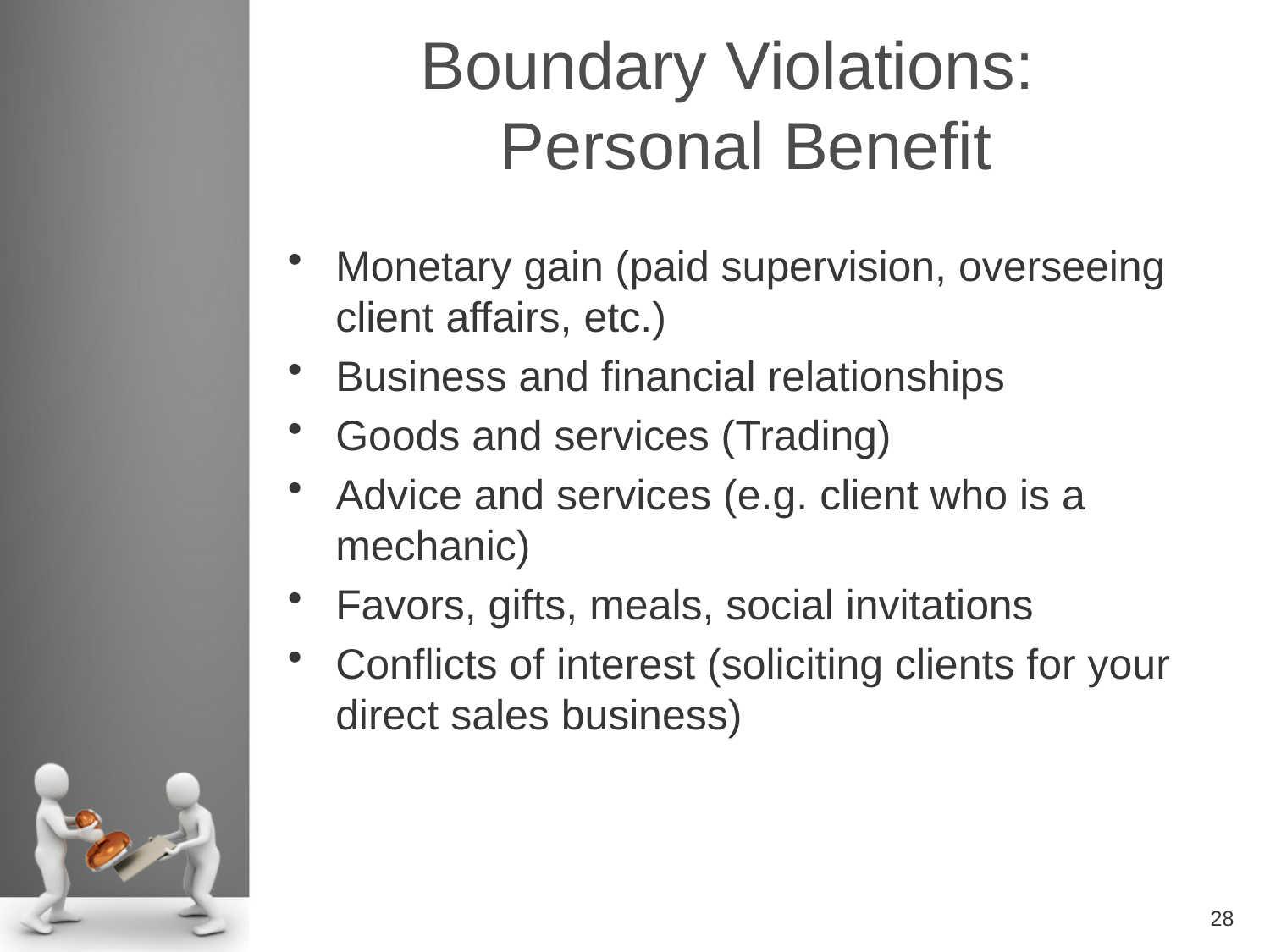

# Boundary Violations: Personal Benefit
Monetary gain (paid supervision, overseeing client affairs, etc.)
Business and financial relationships
Goods and services (Trading)
Advice and services (e.g. client who is a mechanic)
Favors, gifts, meals, social invitations
Conflicts of interest (soliciting clients for your direct sales business)

28